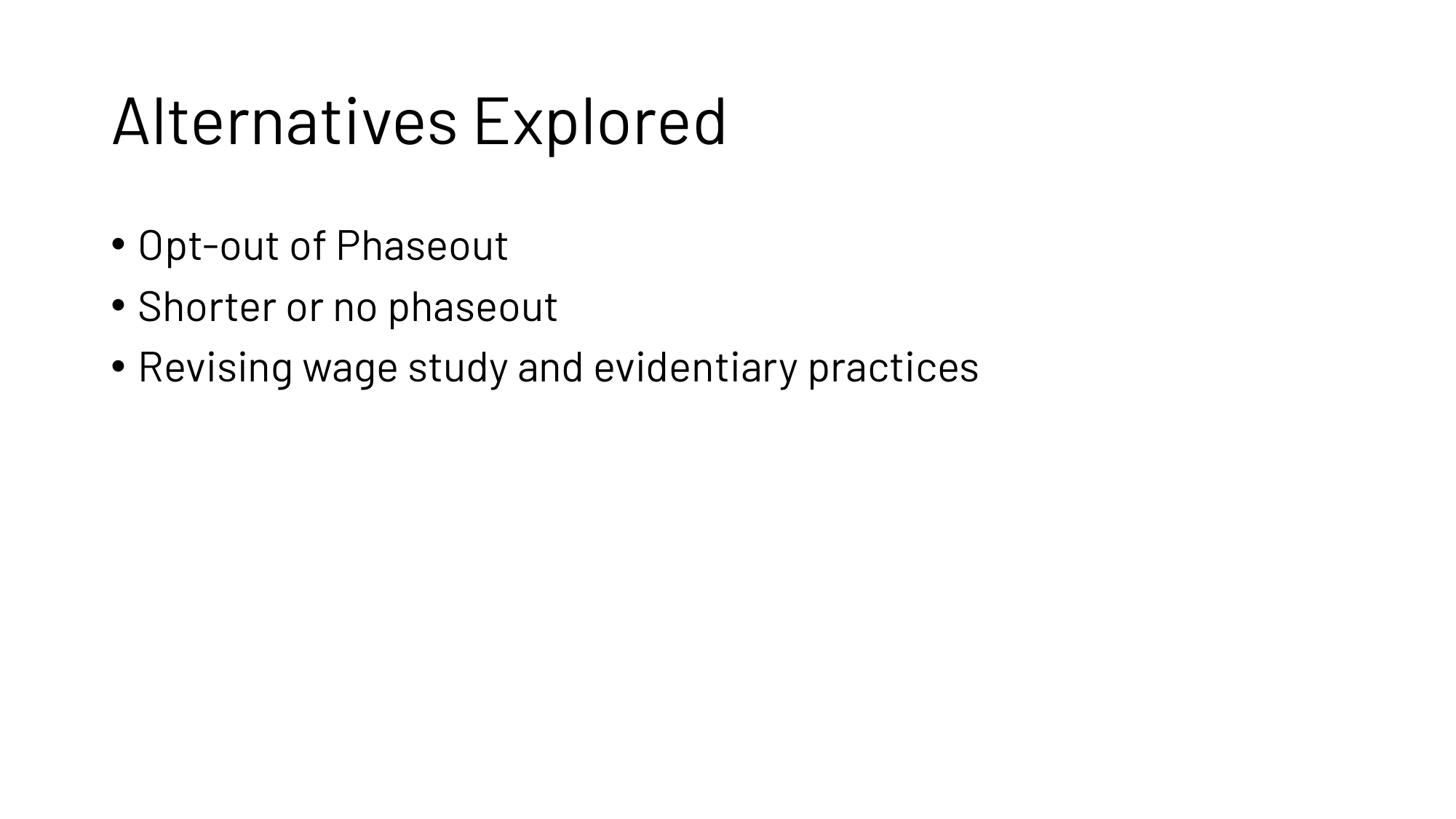

# Alternatives Explored
Opt-out of Phaseout
Shorter or no phaseout
Revising wage study and evidentiary practices